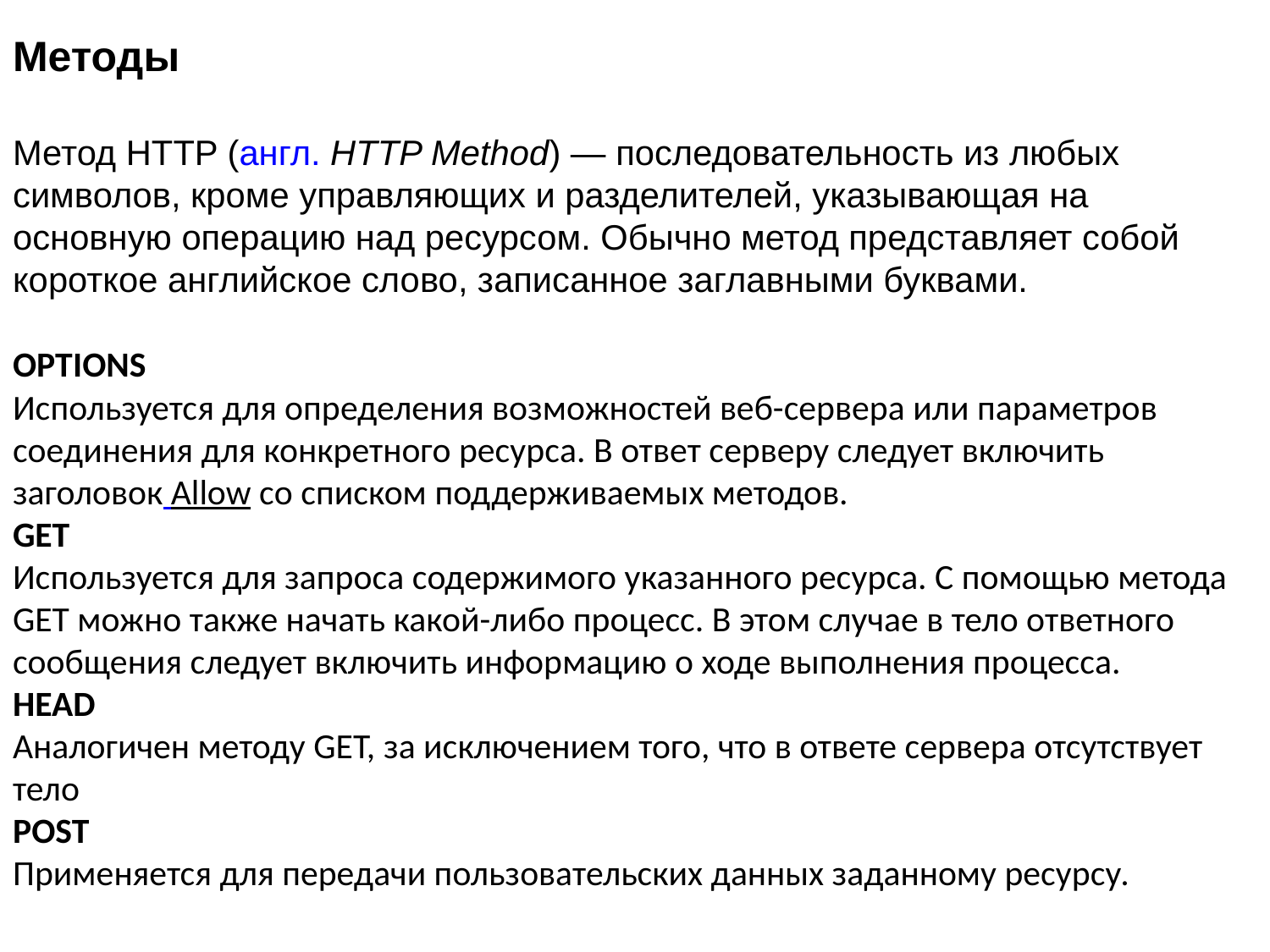

Методы

Метод HTTP (англ. HTTP Method) — последовательность из любых символов, кроме управляющих и разделителей, указывающая на основную операцию над ресурсом. Обычно метод представляет собой короткое английское слово, записанное заглавными буквами.

OPTIONS
Используется для определения возможностей веб-сервера или параметров соединения для конкретного ресурса. В ответ серверу следует включить заголовок Allow со списком поддерживаемых методов.
GET
Используется для запроса содержимого указанного ресурса. С помощью метода GET можно также начать какой-либо процесс. В этом случае в тело ответного сообщения следует включить информацию о ходе выполнения процесса.
HEAD
Аналогичен методу GET, за исключением того, что в ответе сервера отсутствует тело
POST
Применяется для передачи пользовательских данных заданному ресурсу.